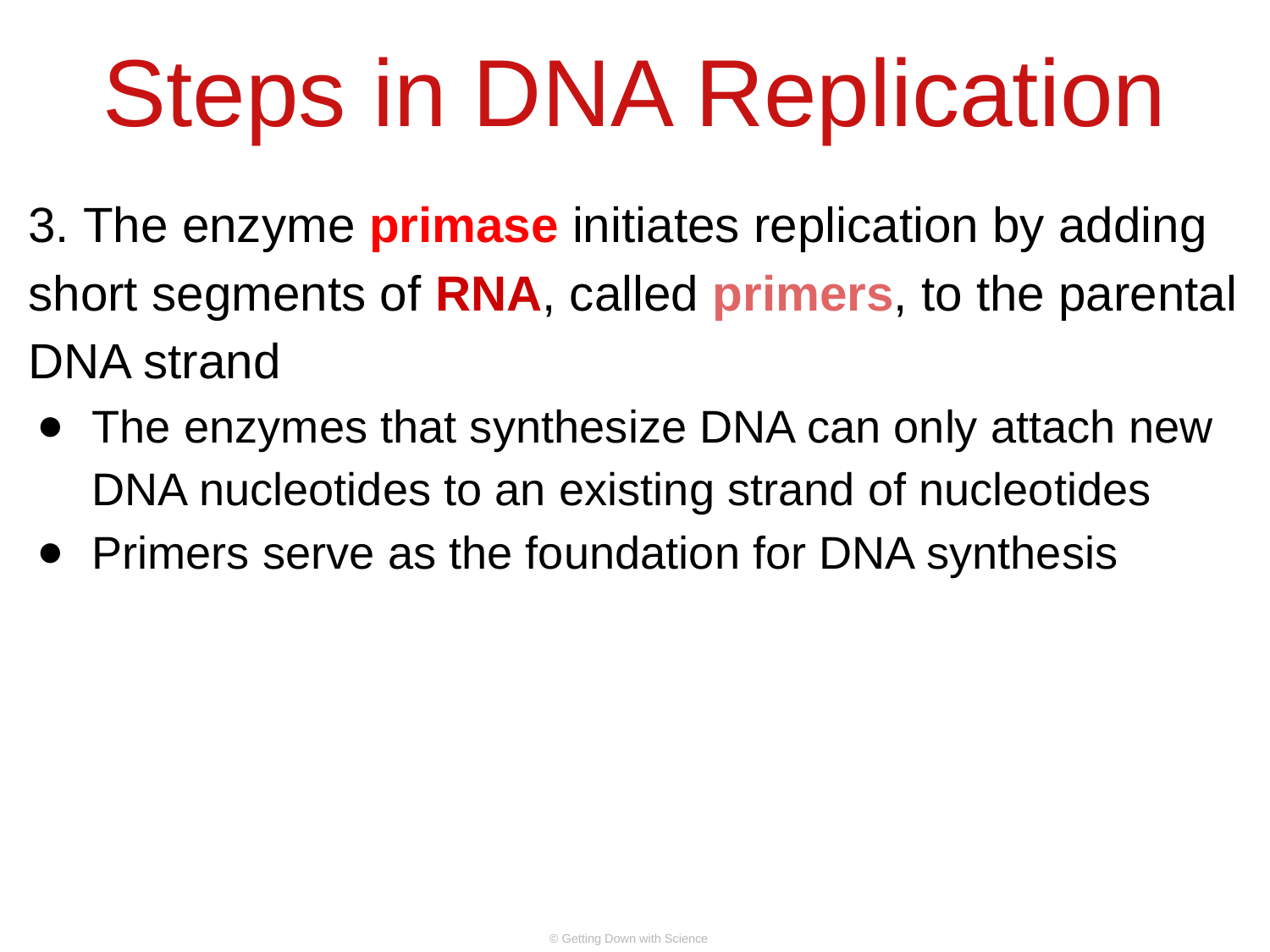

# Steps in DNA Replication
3. The enzyme primase initiates replication by adding short segments of RNA, called primers, to the parental DNA strand
The enzymes that synthesize DNA can only attach new DNA nucleotides to an existing strand of nucleotides
Primers serve as the foundation for DNA synthesis